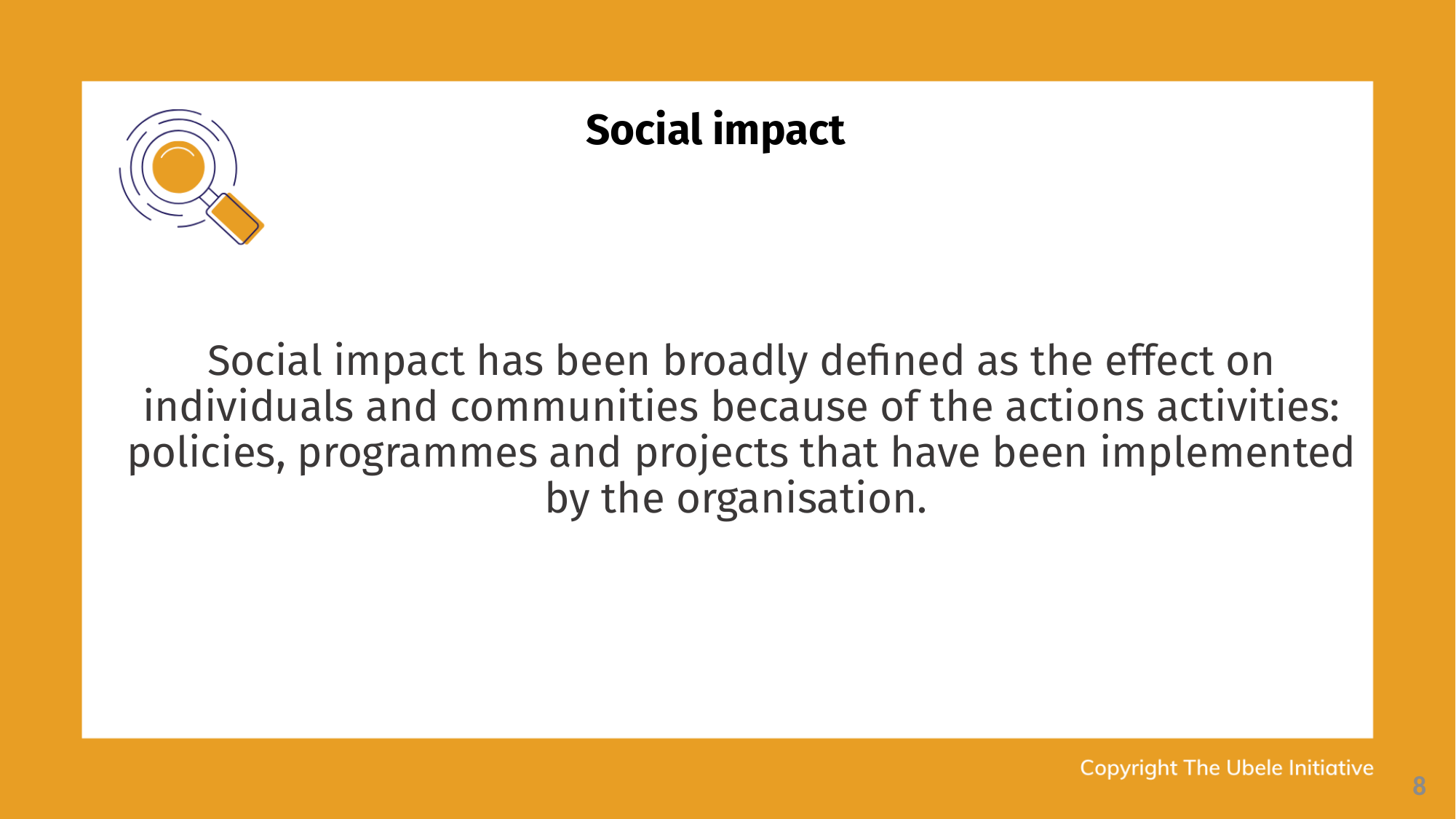

Social impact

Social impact has been broadly defined as the effect on individuals and communities because of the actions activities: policies, programmes and projects that have been implemented by the organisation.

8